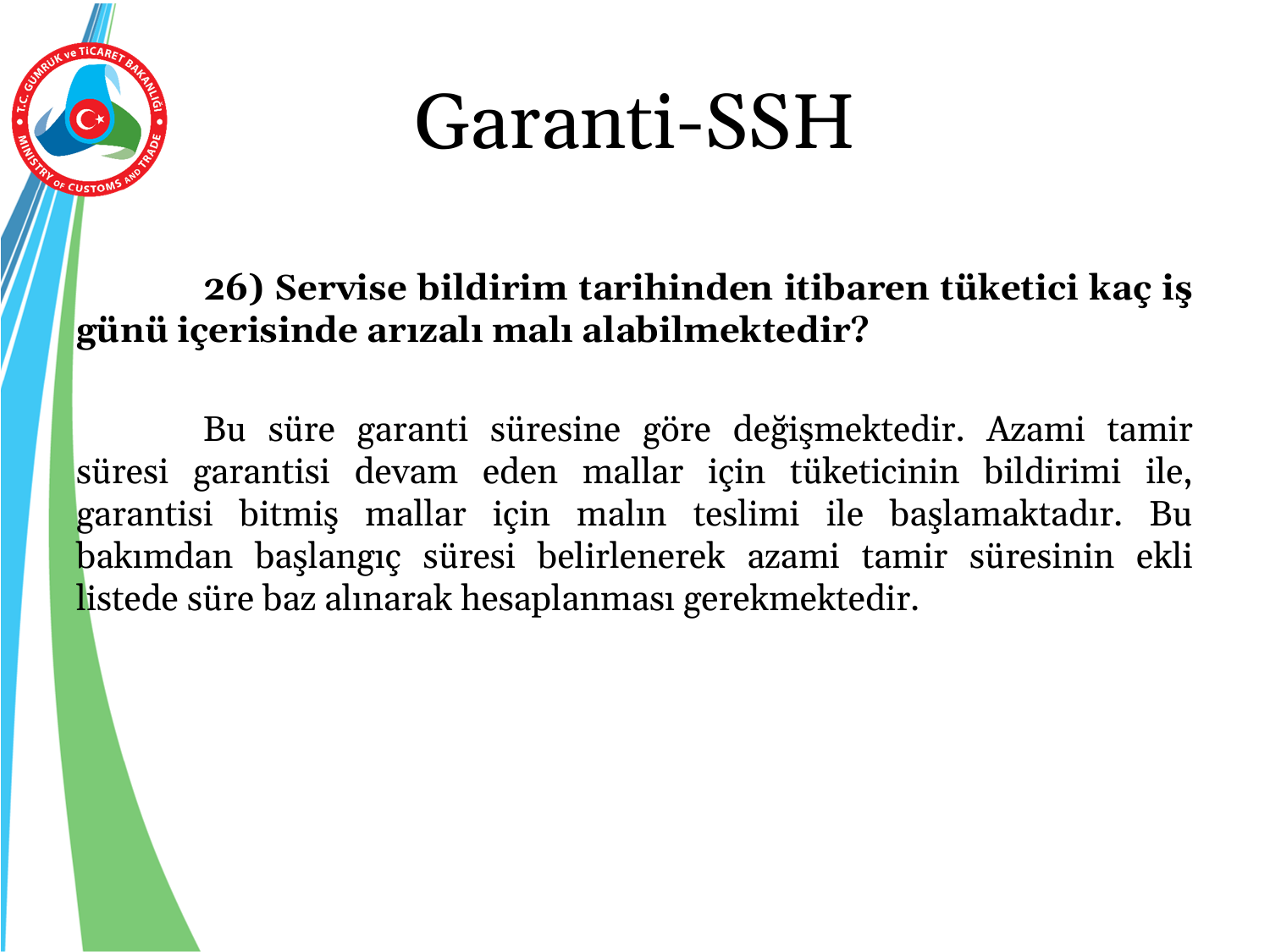

# Garanti-SSH

	26) Servise bildirim tarihinden itibaren tüketici kaç iş günü içerisinde arızalı malı alabilmektedir?

	Bu süre garanti süresine göre değişmektedir. Azami tamir süresi garantisi devam eden mallar için tüketicinin bildirimi ile, garantisi bitmiş mallar için malın teslimi ile başlamaktadır. Bu bakımdan başlangıç süresi belirlenerek azami tamir süresinin ekli listede süre baz alınarak hesaplanması gerekmektedir.